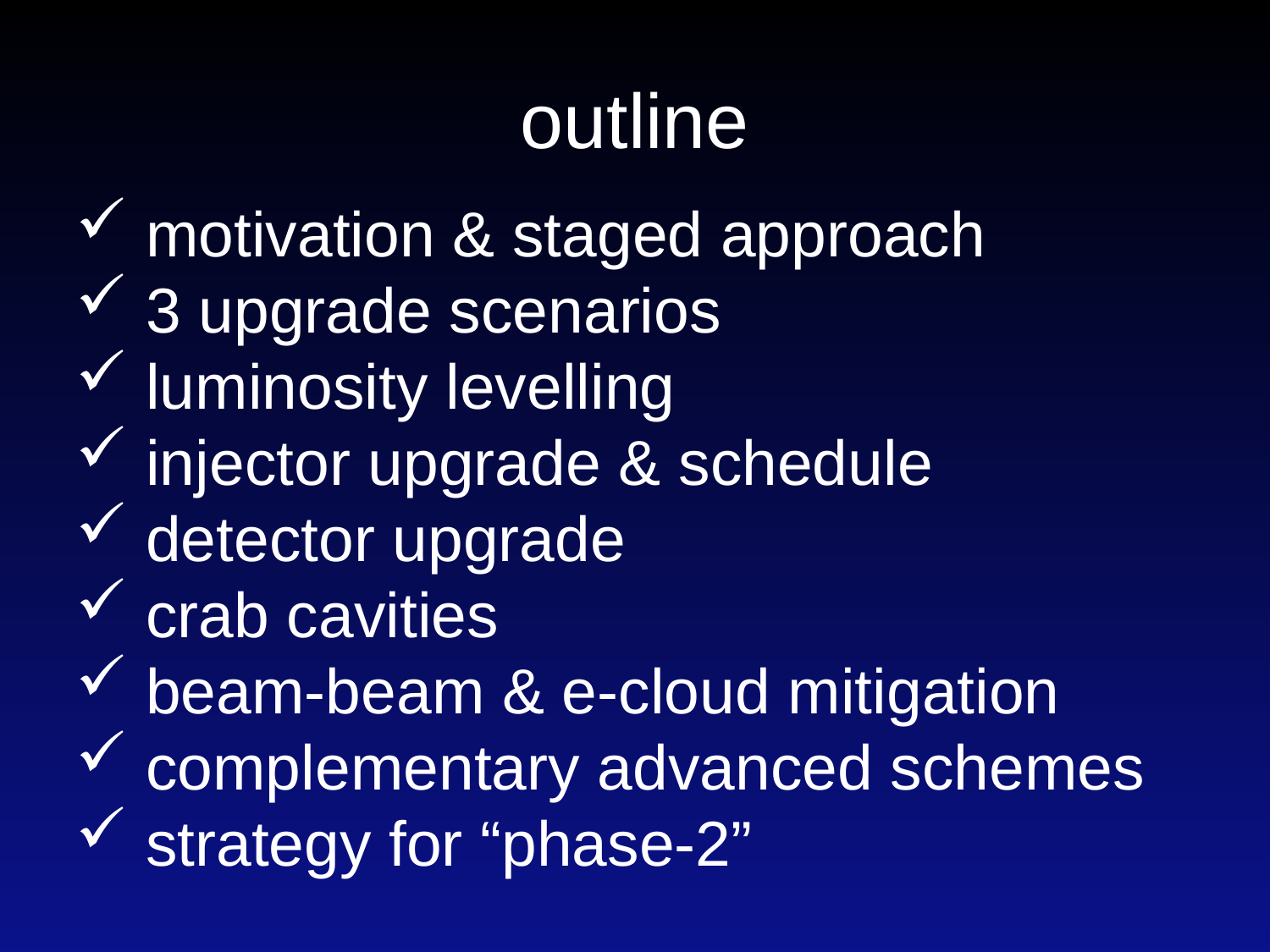

# outline
 motivation & staged approach
 3 upgrade scenarios
 luminosity levelling
 injector upgrade & schedule
 detector upgrade
 crab cavities
 beam-beam & e-cloud mitigation
 complementary advanced schemes
 strategy for “phase-2”